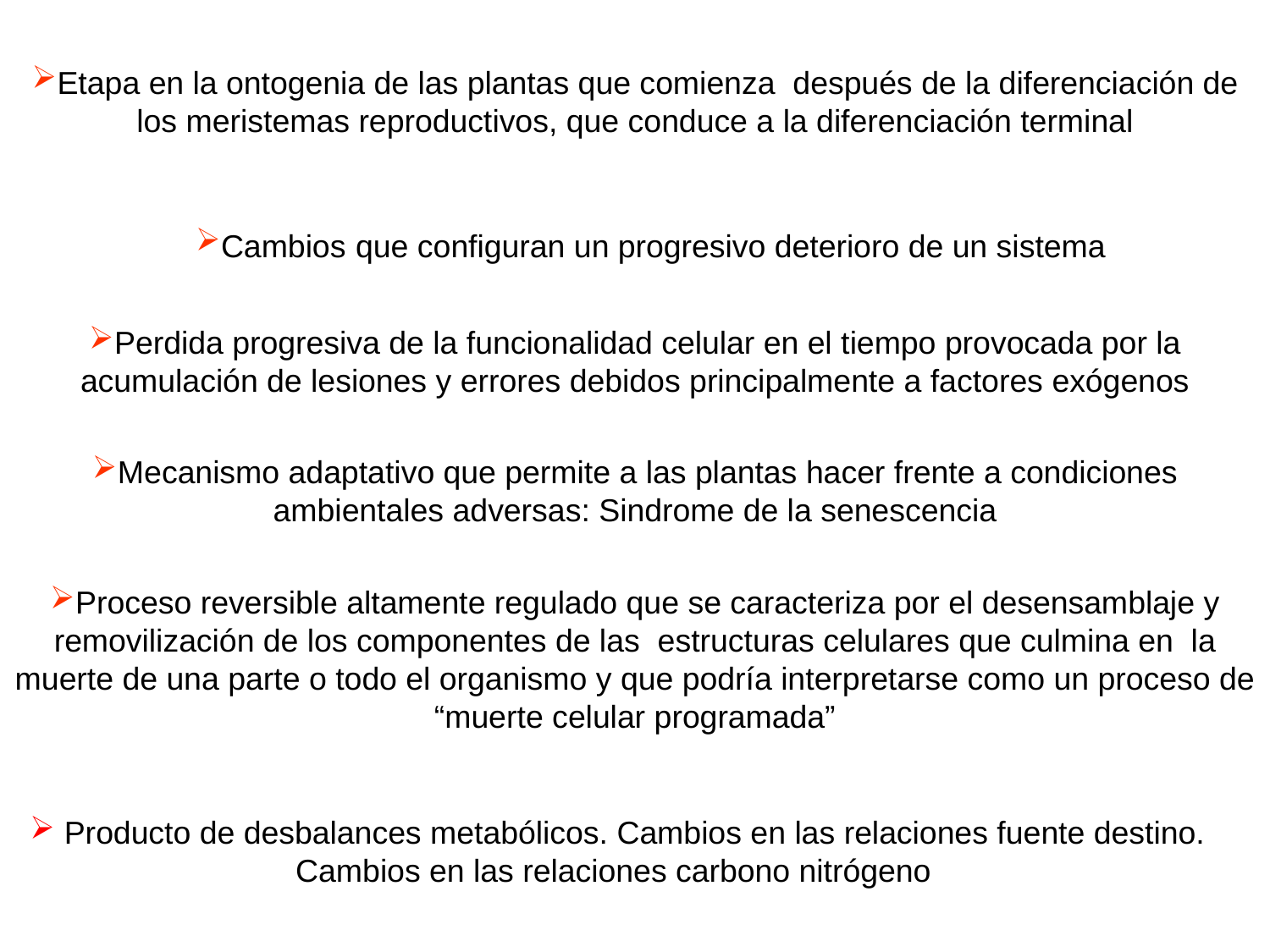

Etapa en la ontogenia de las plantas que comienza  después de la diferenciación de los meristemas reproductivos, que conduce a la diferenciación terminal
Cambios que configuran un progresivo deterioro de un sistema
Perdida progresiva de la funcionalidad celular en el tiempo provocada por la acumulación de lesiones y errores debidos principalmente a factores exógenos
Mecanismo adaptativo que permite a las plantas hacer frente a condiciones ambientales adversas: Sindrome de la senescencia
Proceso reversible altamente regulado que se caracteriza por el desensamblaje y removilización de los componentes de las  estructuras celulares que culmina en  la muerte de una parte o todo el organismo y que podría interpretarse como un proceso de “muerte celular programada”

 Producto de desbalances metabólicos. Cambios en las relaciones fuente destino. Cambios en las relaciones carbono nitrógeno